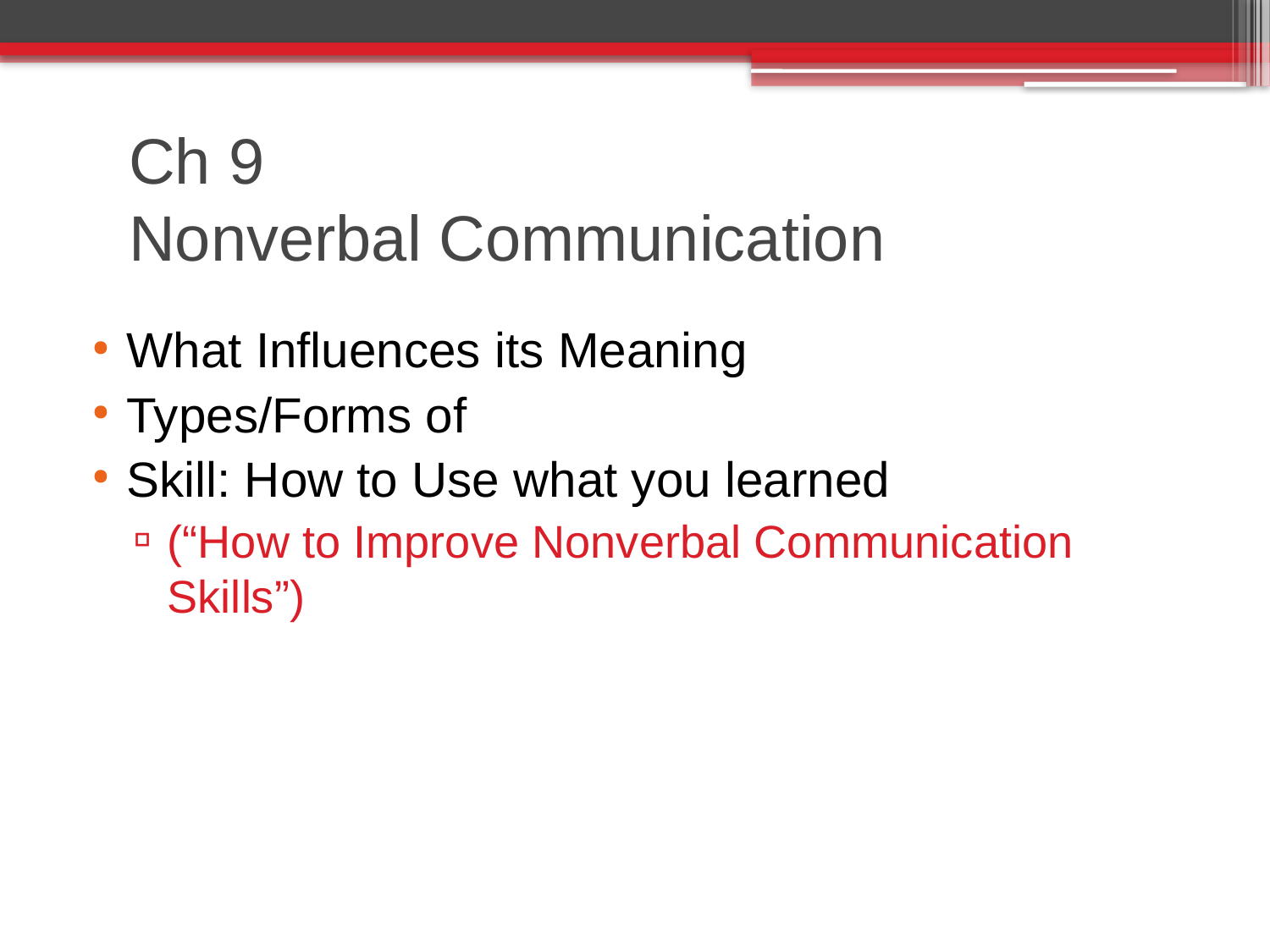

# Ch 9 Nonverbal Communication
What Influences its Meaning
Types/Forms of
Skill: How to Use what you learned
(“How to Improve Nonverbal Communication Skills”)